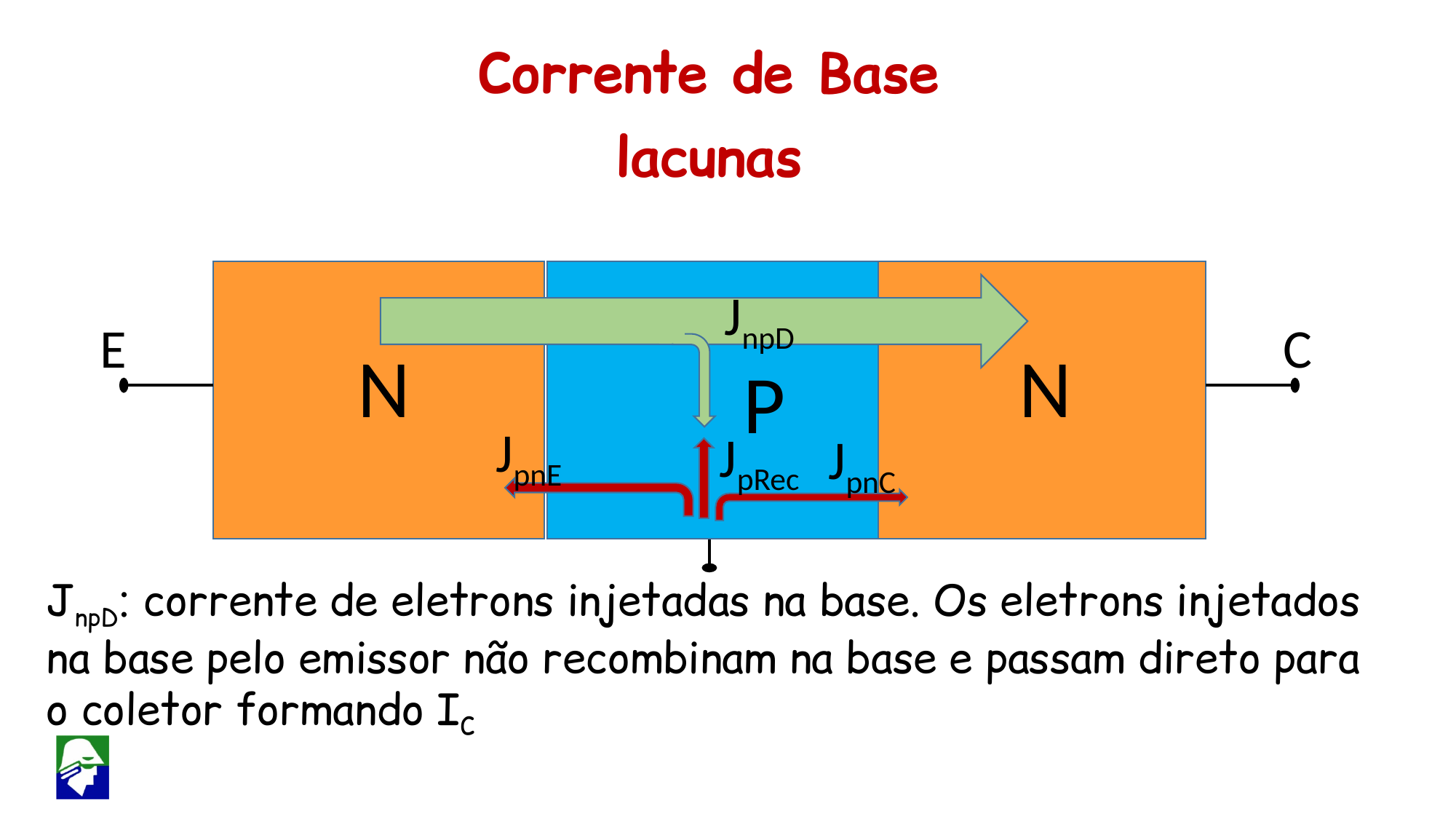

Corrente de Base
 lacunas

JnpD
C
E
N
N

P

JpnE
JpRec
JpnC

JnpD: corrente de eletrons injetadas na base. Os eletrons injetados na base pelo emissor não recombinam na base e passam direto para o coletor formando IC
45